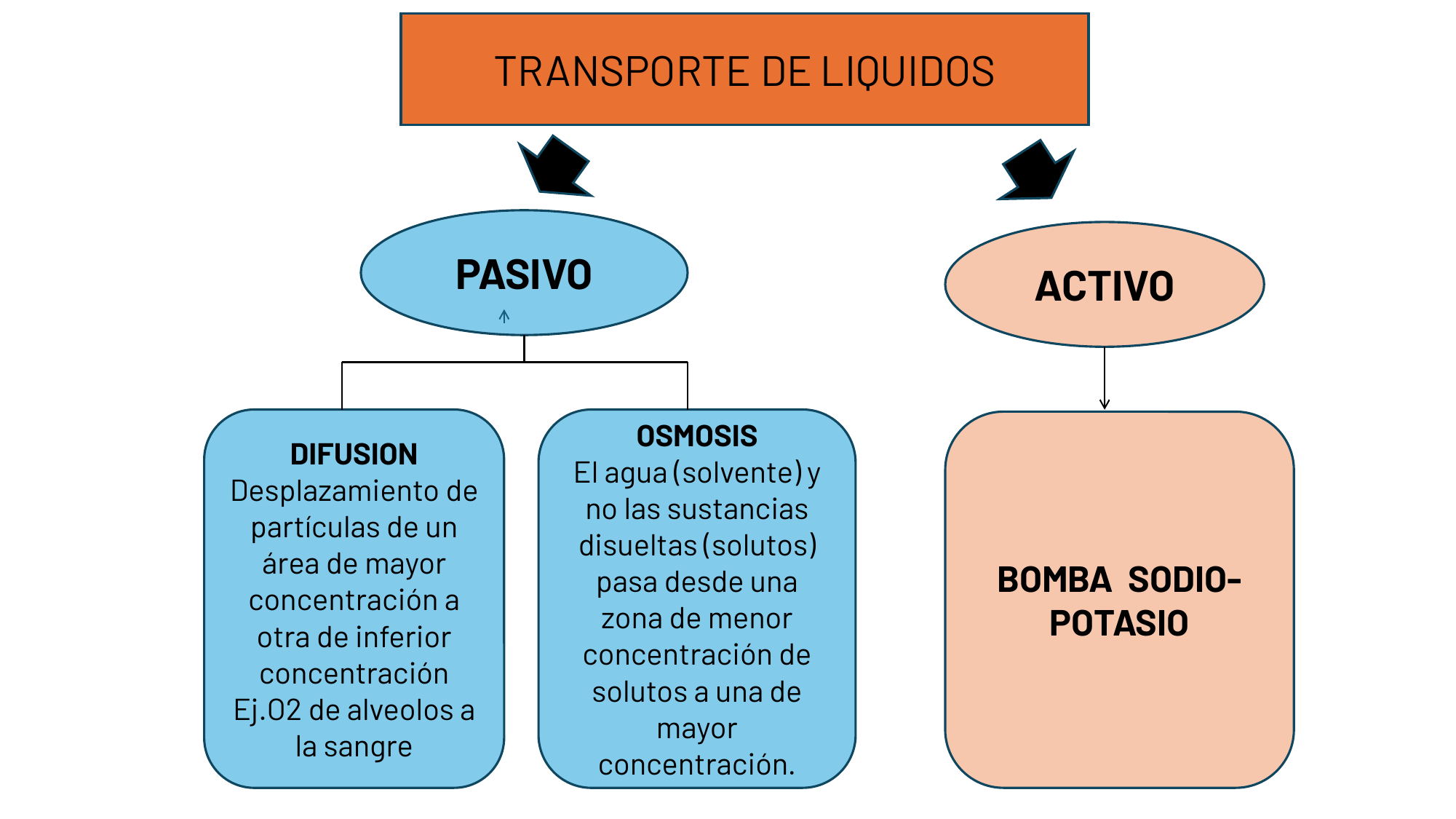

TRANSPORTE DE LIQUIDOS

PASIVO
ACTIVO
DIFUSION
Desplazamiento de partículas de un área de mayor concentración a otra de inferior concentración
Ej.O2 de alveolos a la sangre
OSMOSIS
El agua (solvente) y no las sustancias disueltas (solutos) pasa desde una zona de menor concentración de solutos a una de mayor concentración.
BOMBA  SODIO-POTASIO